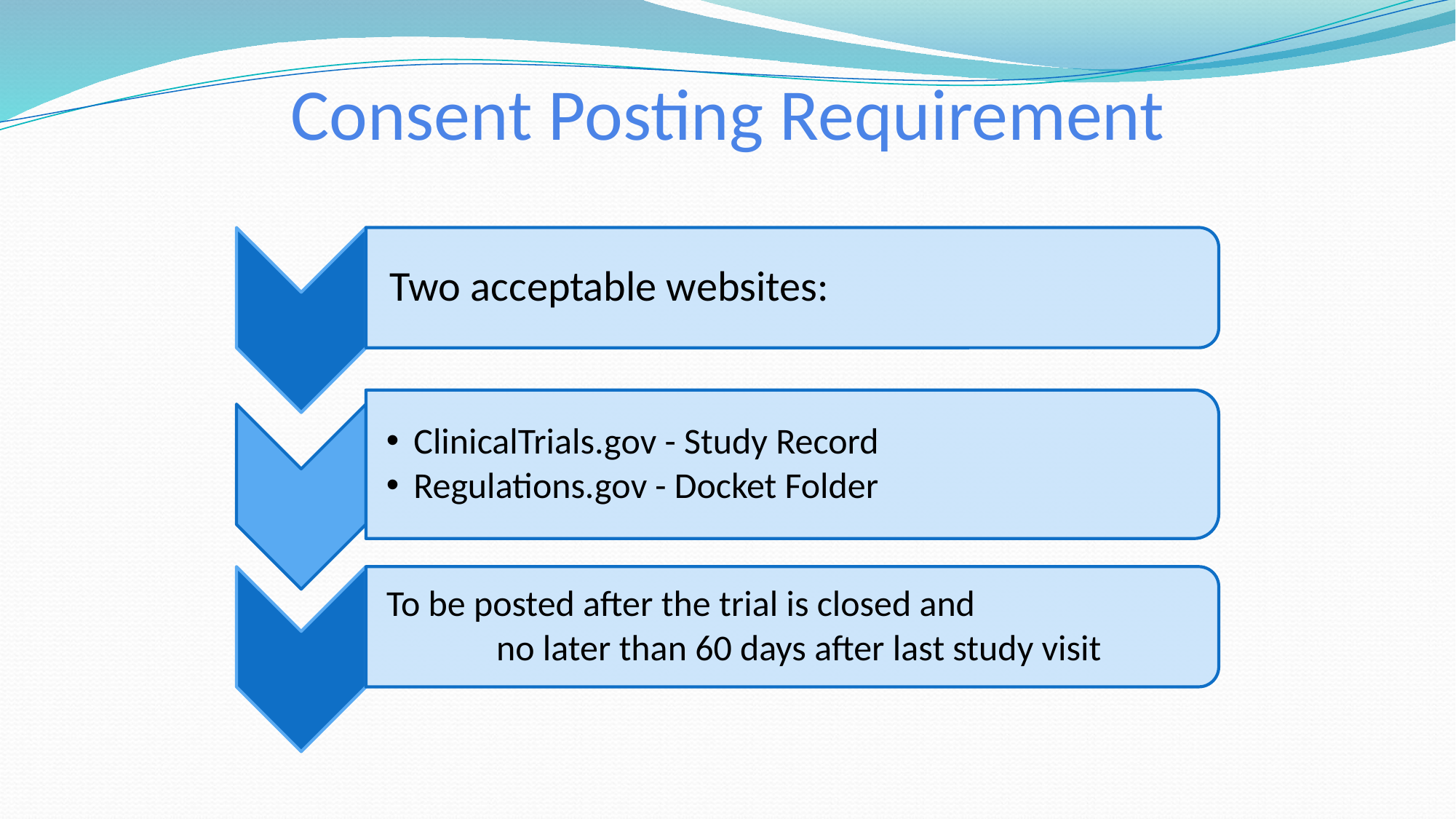

# Consent Posting Requirement

Two acceptable websites:

ClinicalTrials.gov - Study Record
Regulations.gov - Docket Folder

To be posted after the trial is closed and
no later than 60 days after last study visit